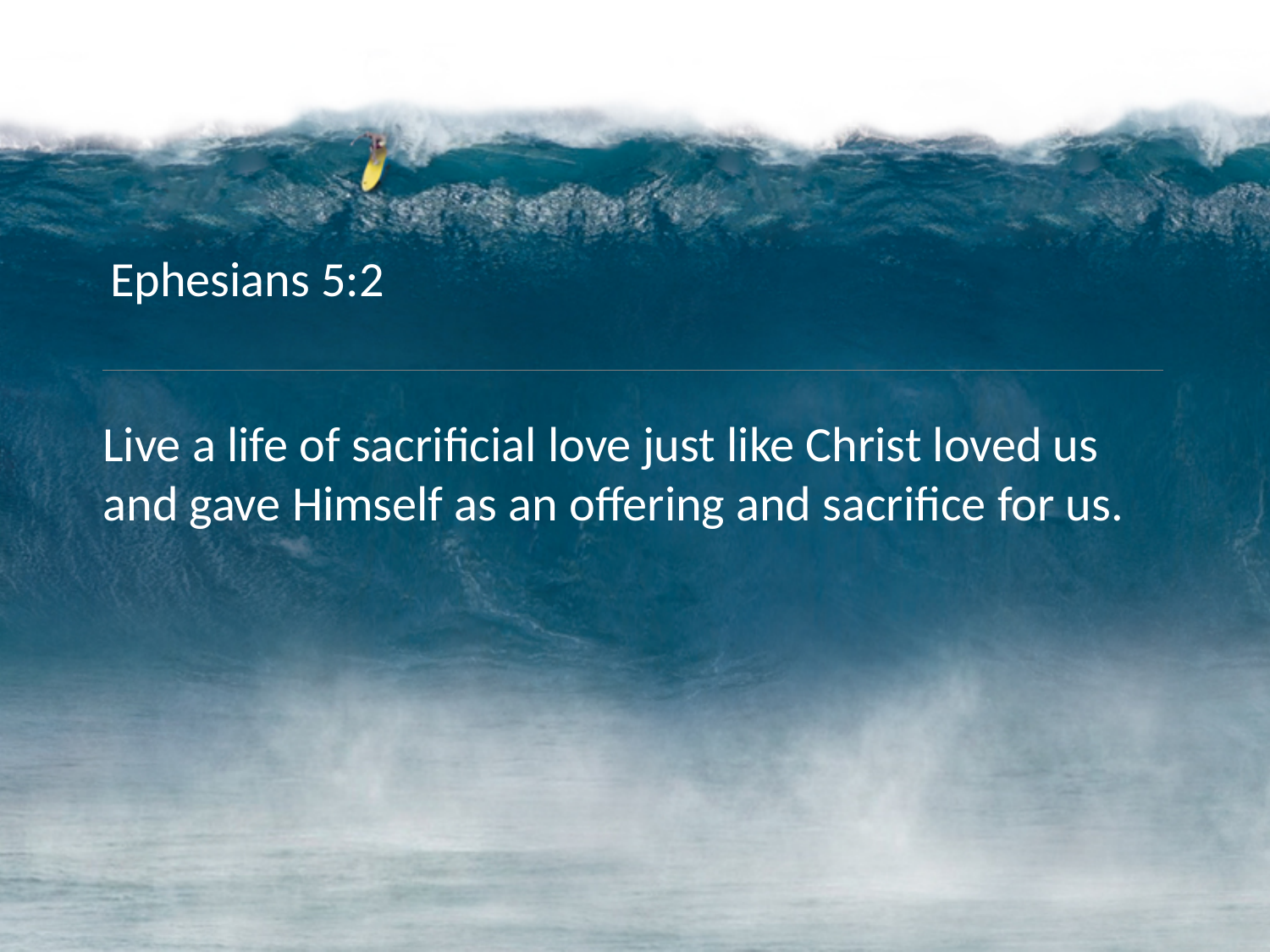

Ephesians 5:2

Live a life of sacrificial love just like Christ loved us and gave Himself as an offering and sacrifice for us.